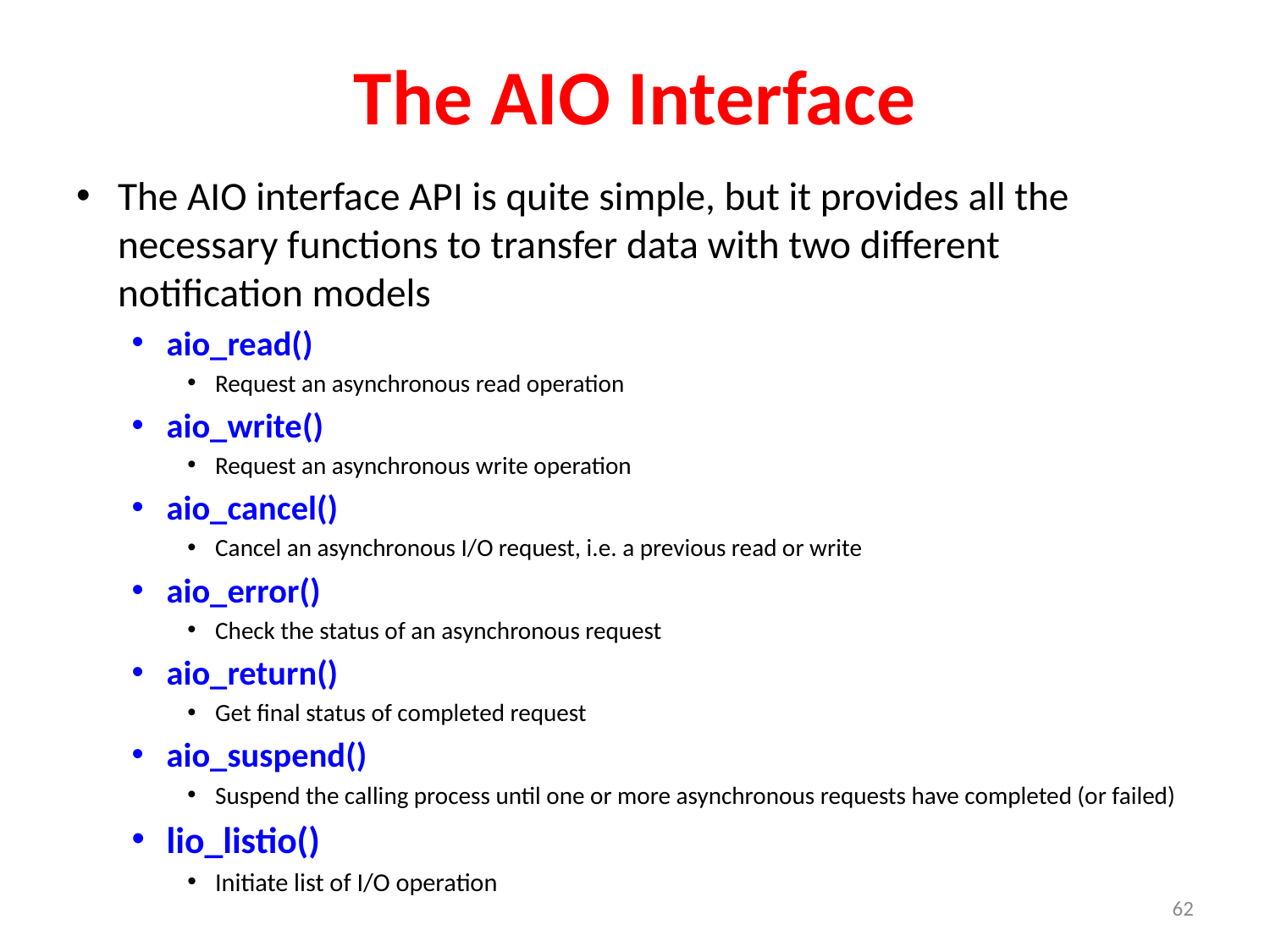

# The AIO Interface
The AIO interface API is quite simple, but it provides all the necessary functions to transfer data with two different notification models
aio_read()
Request an asynchronous read operation
aio_write()
Request an asynchronous write operation
aio_cancel()
Cancel an asynchronous I/O request, i.e. a previous read or write
aio_error()
Check the status of an asynchronous request
aio_return()
Get final status of completed request
aio_suspend()
Suspend the calling process until one or more asynchronous requests have completed (or failed)
lio_listio()
Initiate list of I/O operation
62